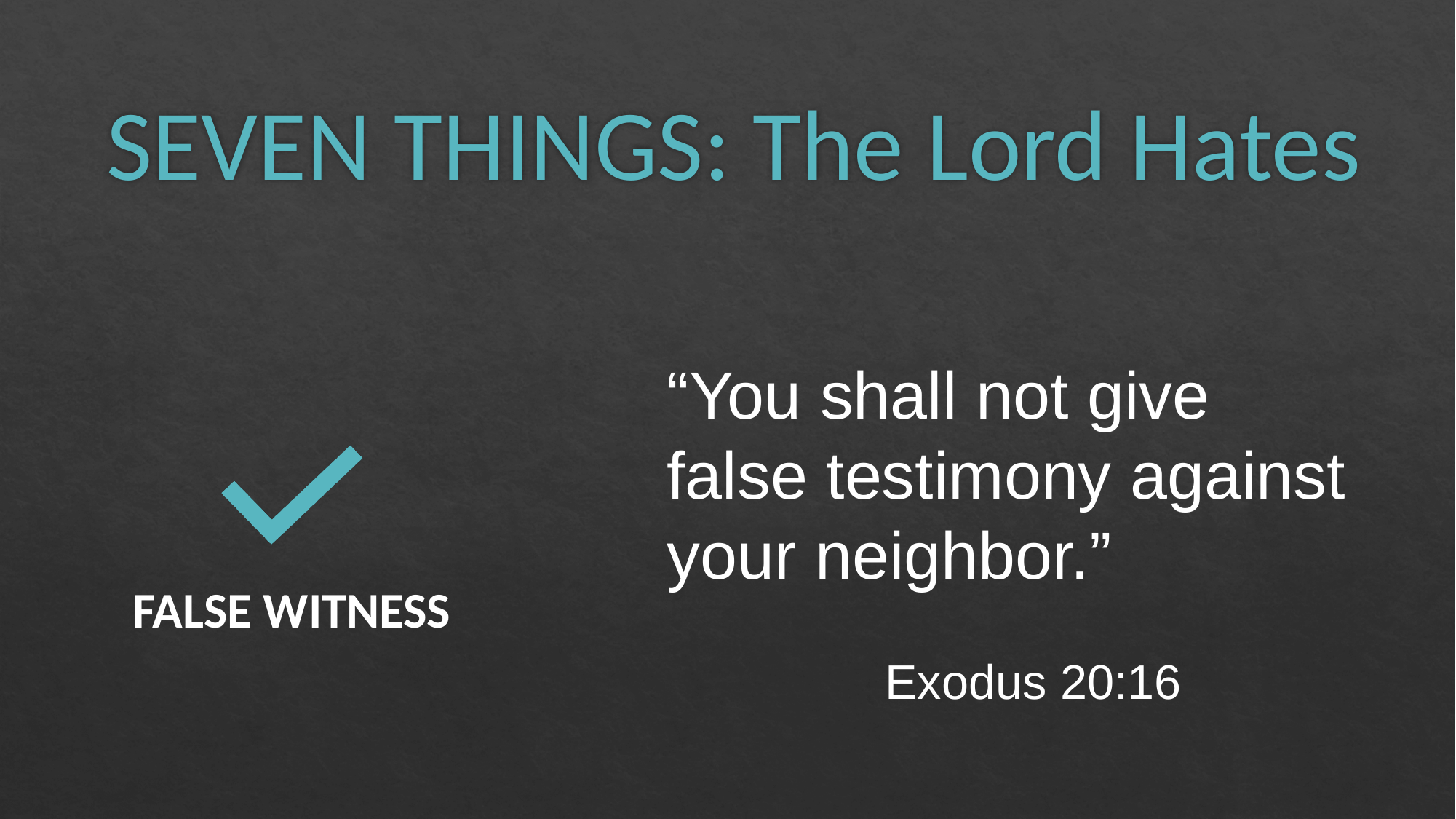

# SEVEN THINGS: The Lord Hates
FALSE WITNESS

“You shall not give false testimony against your neighbor.”

		Exodus 20:16